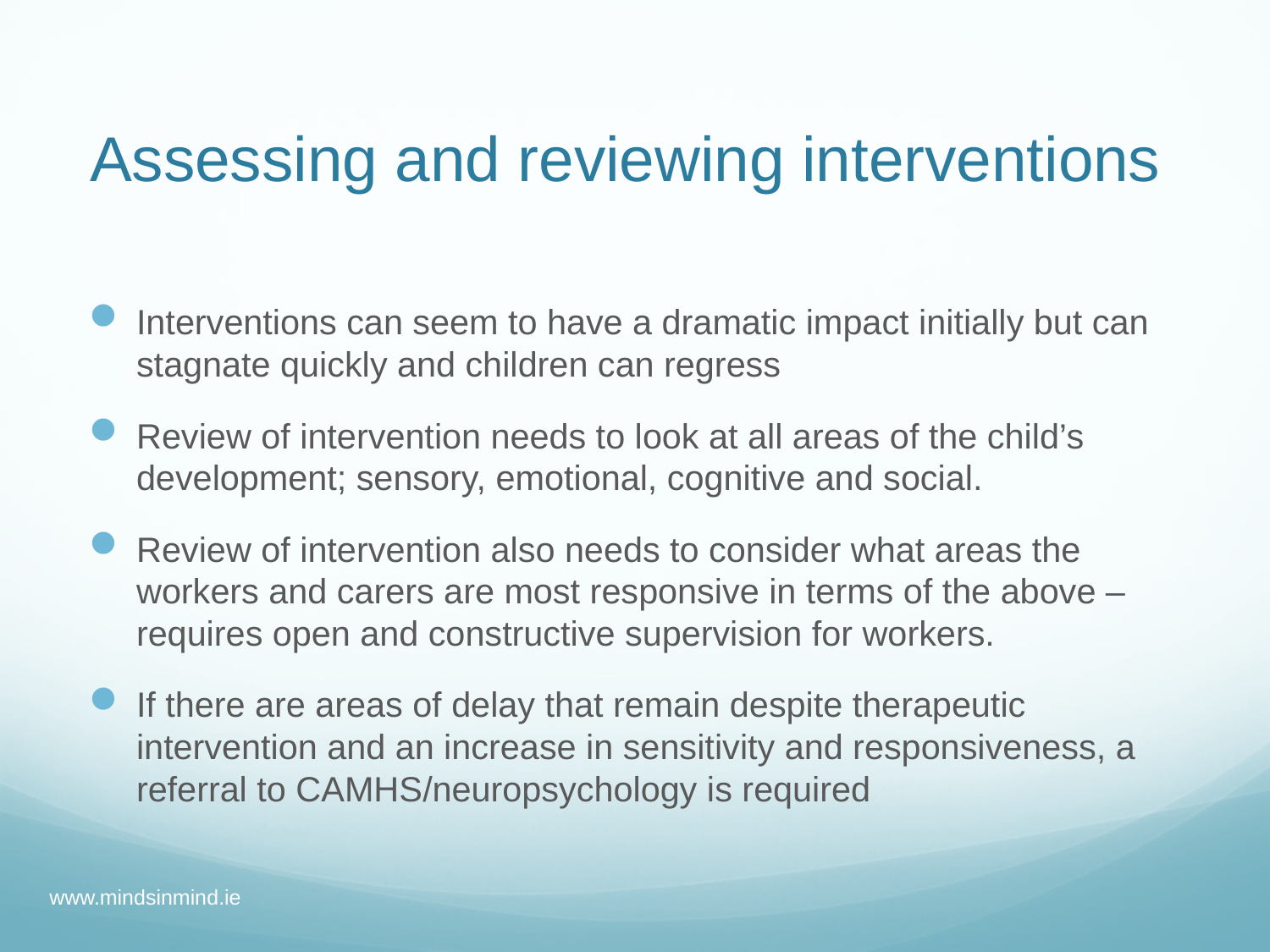

# Assessing and reviewing interventions

Interventions can seem to have a dramatic impact initially but can stagnate quickly and children can regress
Review of intervention needs to look at all areas of the child’s development; sensory, emotional, cognitive and social.
Review of intervention also needs to consider what areas the workers and carers are most responsive in terms of the above – requires open and constructive supervision for workers.
If there are areas of delay that remain despite therapeutic intervention and an increase in sensitivity and responsiveness, a referral to CAMHS/neuropsychology is required

www.mindsinmind.ie